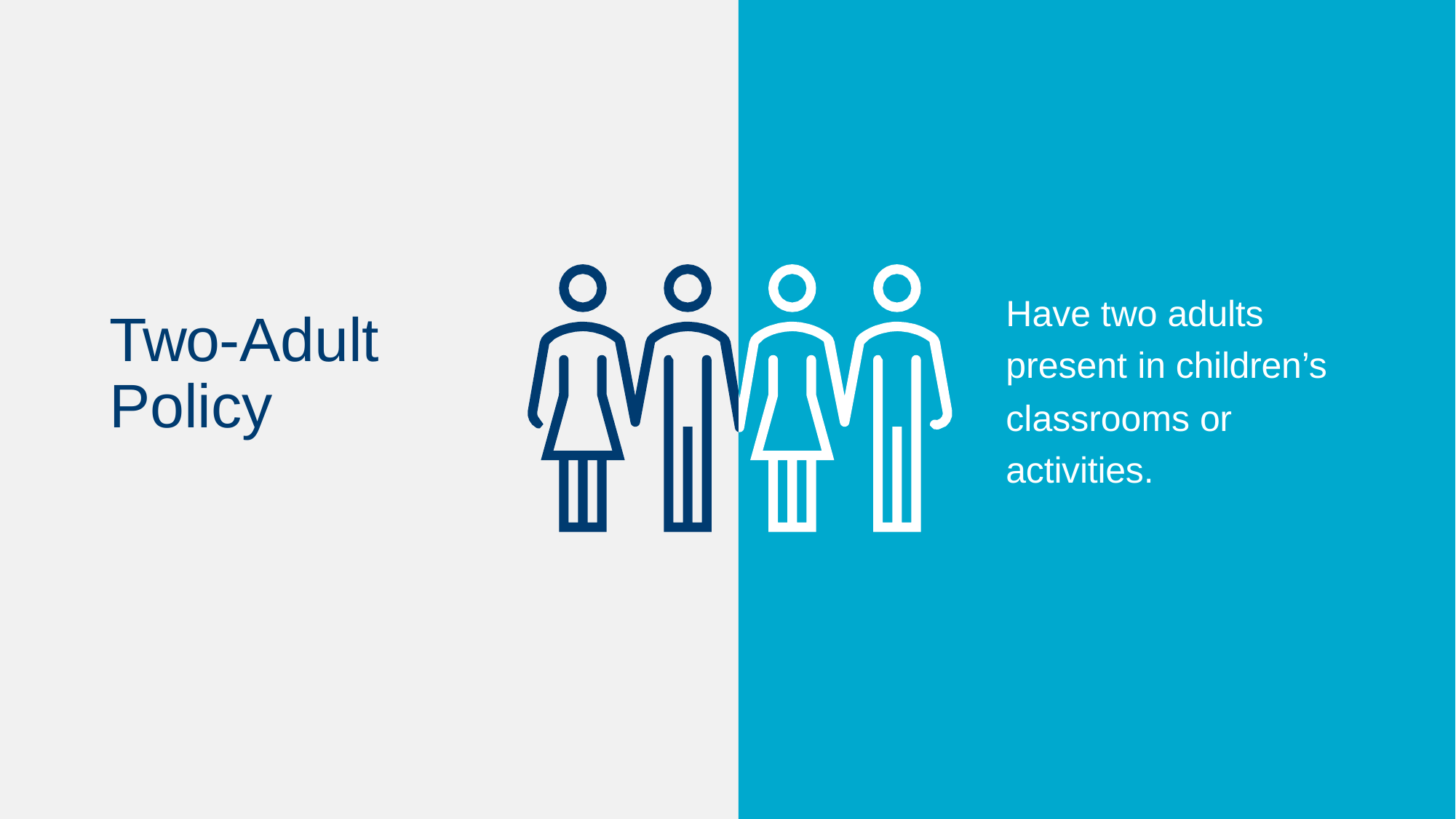

# Have two adults present in children’s classrooms or activities.
Two-Adult Policy